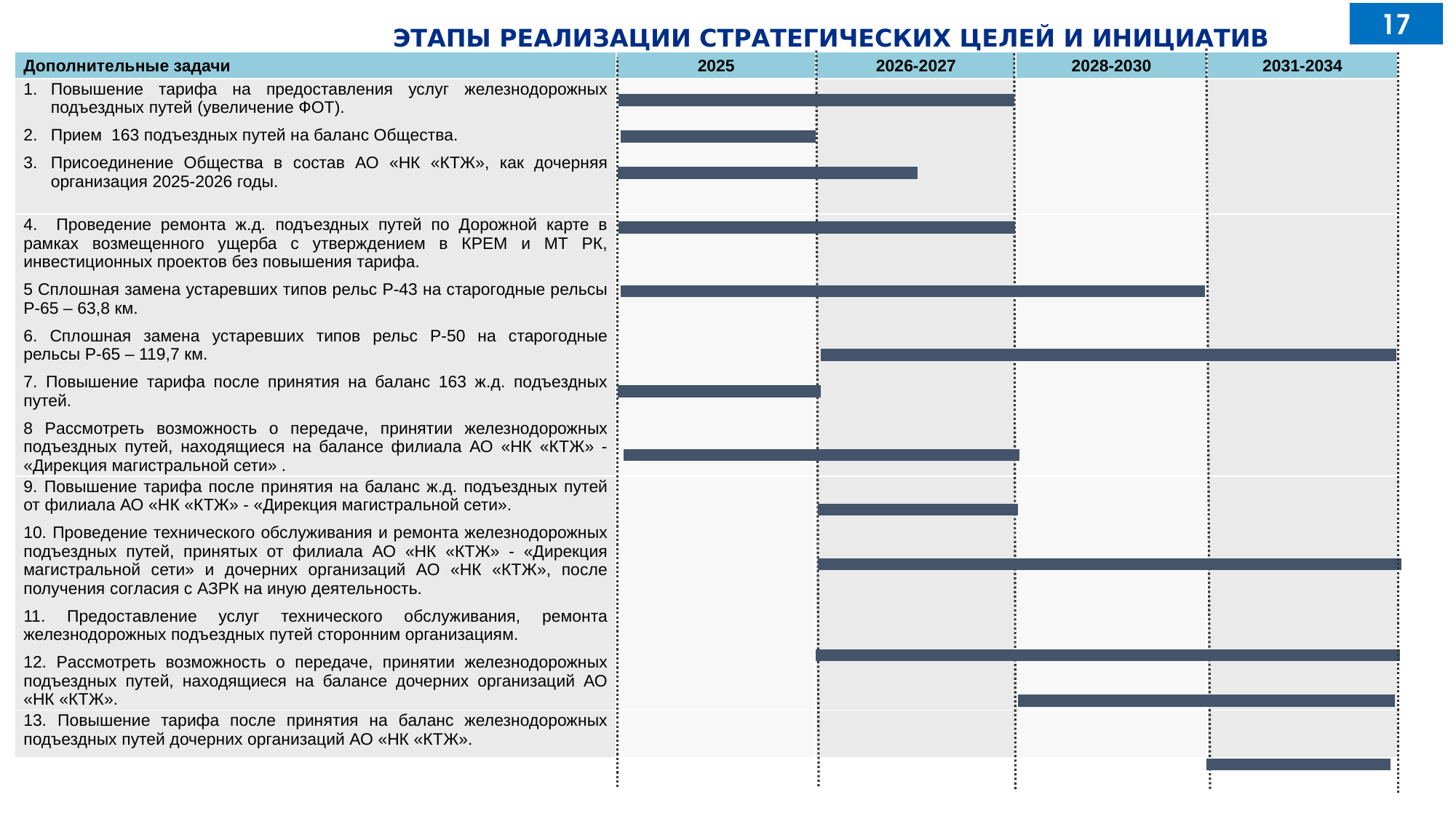

17
ЭТАПЫ РЕАЛИЗАЦИИ СТРАТЕГИЧЕСКИХ ЦЕЛЕЙ И ИНИЦИАТИВ
| Дополнительные задачи | 2025 | 2026-2027 | 2028-2030 | 2031-2034 |
| --- | --- | --- | --- | --- |
| Повышение тарифа на предоставления услуг железнодорожных подъездных путей (увеличение ФОТ). Прием 163 подъездных путей на баланс Общества. Присоединение Общества в состав АО «НК «КТЖ», как дочерняя организация 2025-2026 годы. |  |  |  |  |
| 4. Проведение ремонта ж.д. подъездных путей по Дорожной карте в рамках возмещенного ущерба с утверждением в КРЕМ и МТ РК, инвестиционных проектов без повышения тарифа. 5 Сплошная замена устаревших типов рельс Р-43 на старогодные рельсы Р-65 – 63,8 км. 6. Сплошная замена устаревших типов рельс Р-50 на старогодные рельсы Р-65 – 119,7 км. 7. Повышение тарифа после принятия на баланс 163 ж.д. подъездных путей. 8 Рассмотреть возможность о передаче, принятии железнодорожных подъездных путей, находящиеся на балансе филиала АО «НК «КТЖ» - «Дирекция магистральной сети» . |  |  |  |  |
| 9. Повышение тарифа после принятия на баланс ж.д. подъездных путей от филиала АО «НК «КТЖ» - «Дирекция магистральной сети». 10. Проведение технического обслуживания и ремонта железнодорожных подъездных путей, принятых от филиала АО «НК «КТЖ» - «Дирекция магистральной сети» и дочерних организаций АО «НК «КТЖ», после получения согласия с АЗРК на иную деятельность. 11. Предоставление услуг технического обслуживания, ремонта железнодорожных подъездных путей сторонним организациям. 12. Рассмотреть возможность о передаче, принятии железнодорожных подъездных путей, находящиеся на балансе дочерних организаций АО «НК «КТЖ». |  |  |  |  |
| 13. Повышение тарифа после принятия на баланс железнодорожных подъездных путей дочерних организаций АО «НК «КТЖ». |  |  |  |  |